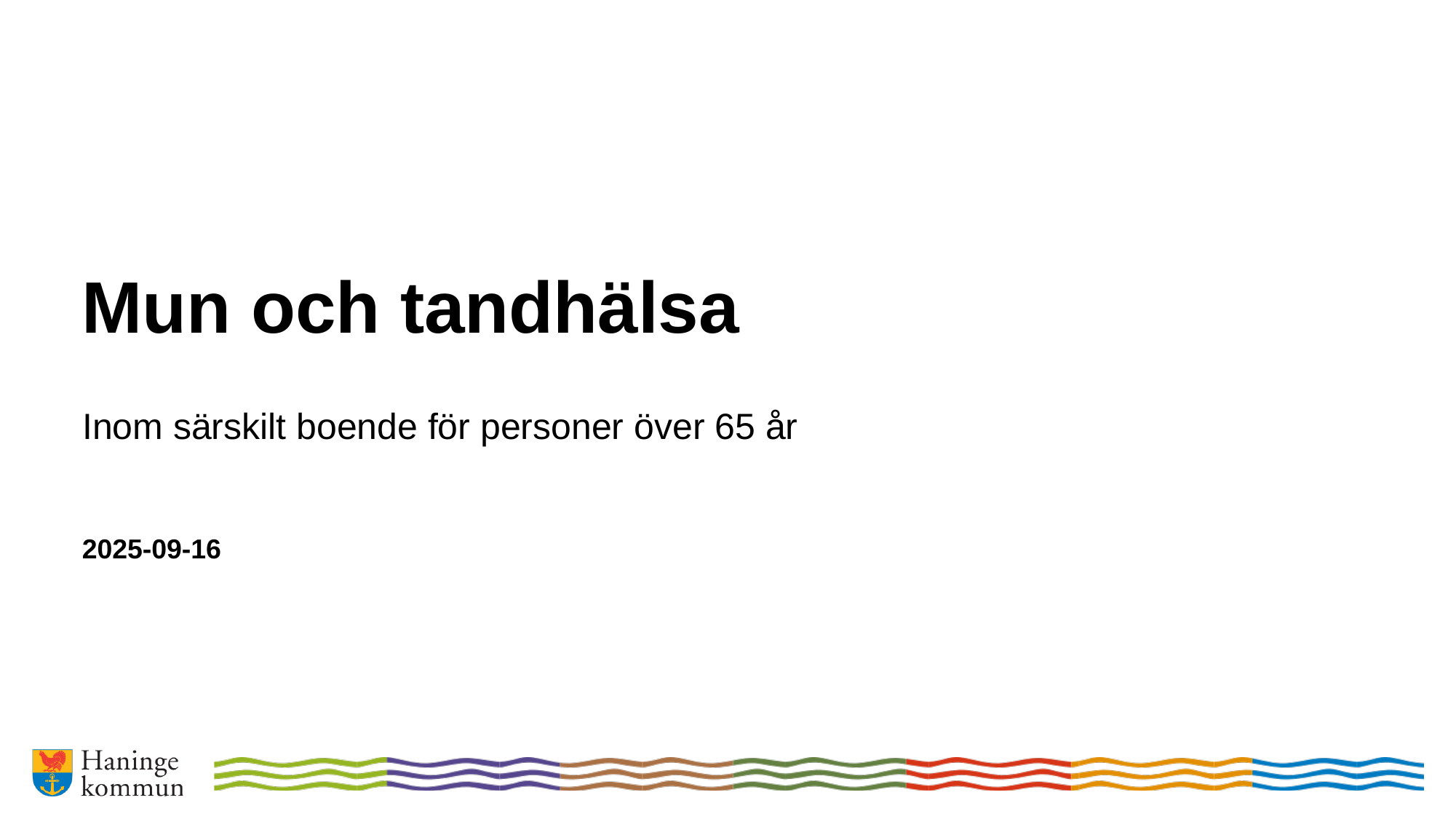

# Mun och tandhälsa
Inom särskilt boende för personer över 65 år
2025-09-16